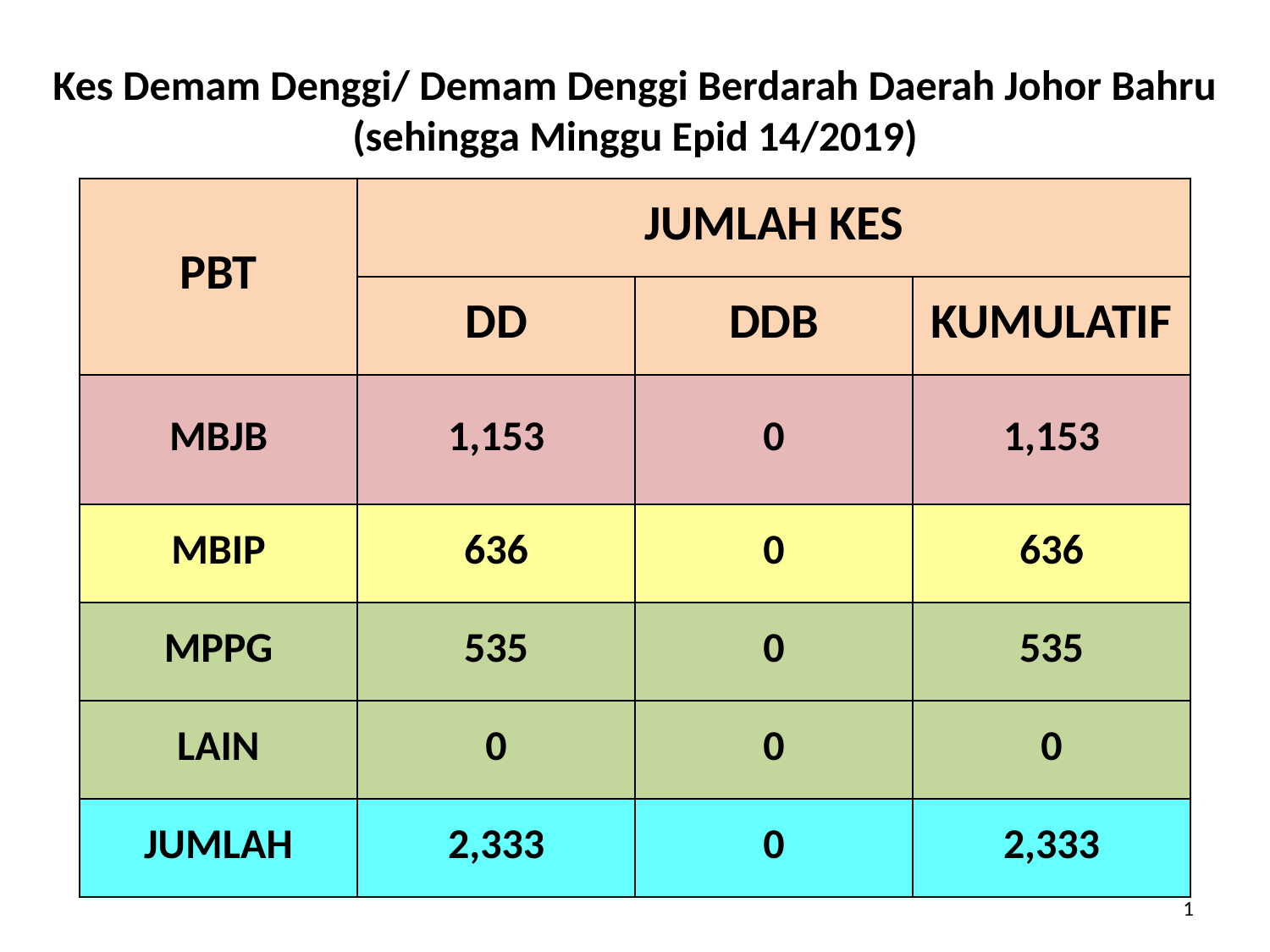

# Kes Demam Denggi/ Demam Denggi Berdarah Daerah Johor Bahru (sehingga Minggu Epid 14/2019)
| PBT | JUMLAH KES |  |  |
| --- | --- | --- | --- |
|  | DD | DDB | KUMULATIF |
| MBJB | 1,153 | 0 | 1,153 |
| MBIP | 636 | 0 | 636 |
| MPPG | 535 | 0 | 535 |
| LAIN | 0 | 0 | 0 |
| JUMLAH | 2,333 | 0 | 2,333 |
1